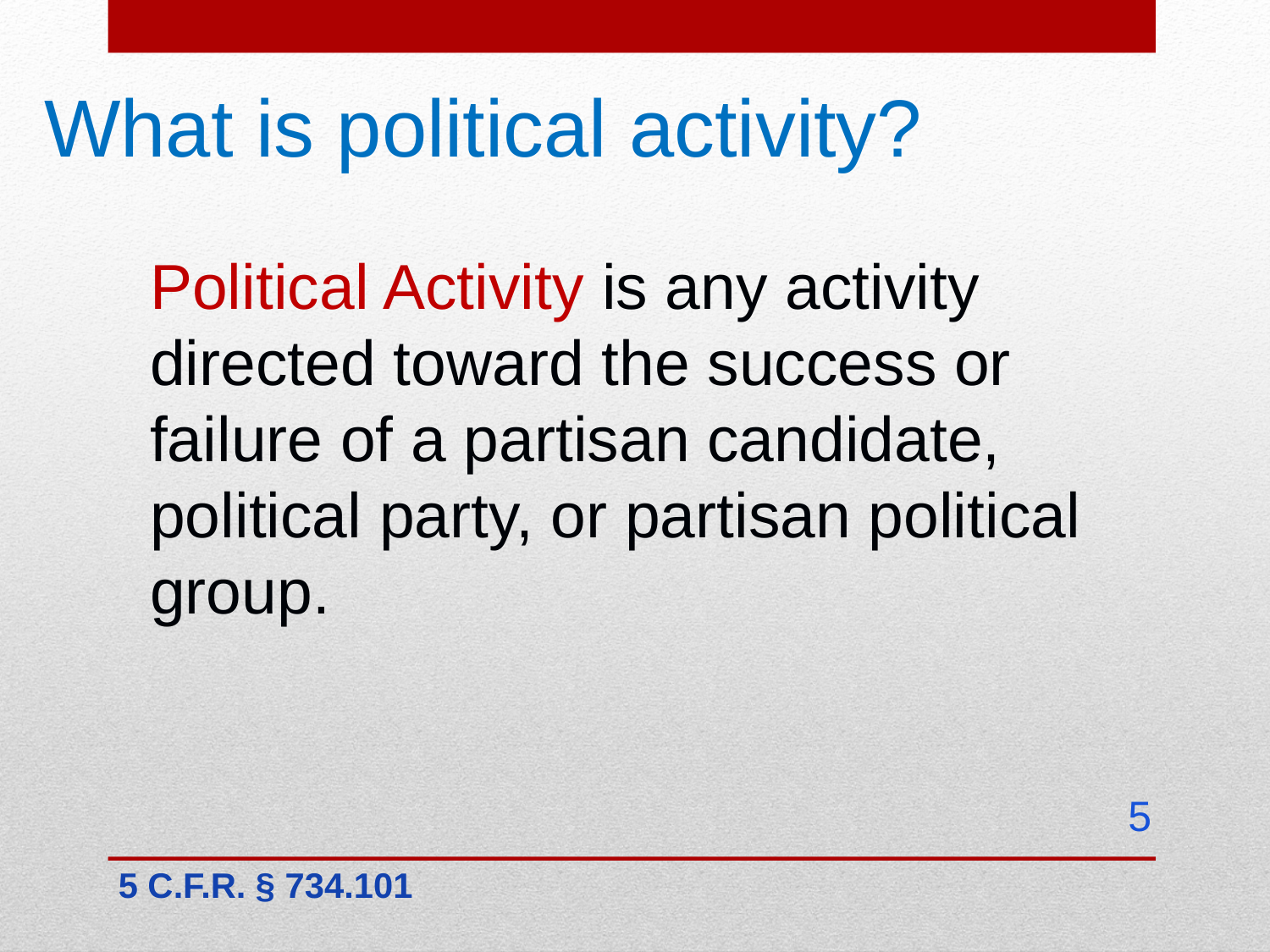

What is political activity?
Political Activity is any activity directed toward the success or failure of a partisan candidate, political party, or partisan political group.

5
5 C.F.R. § 734.101